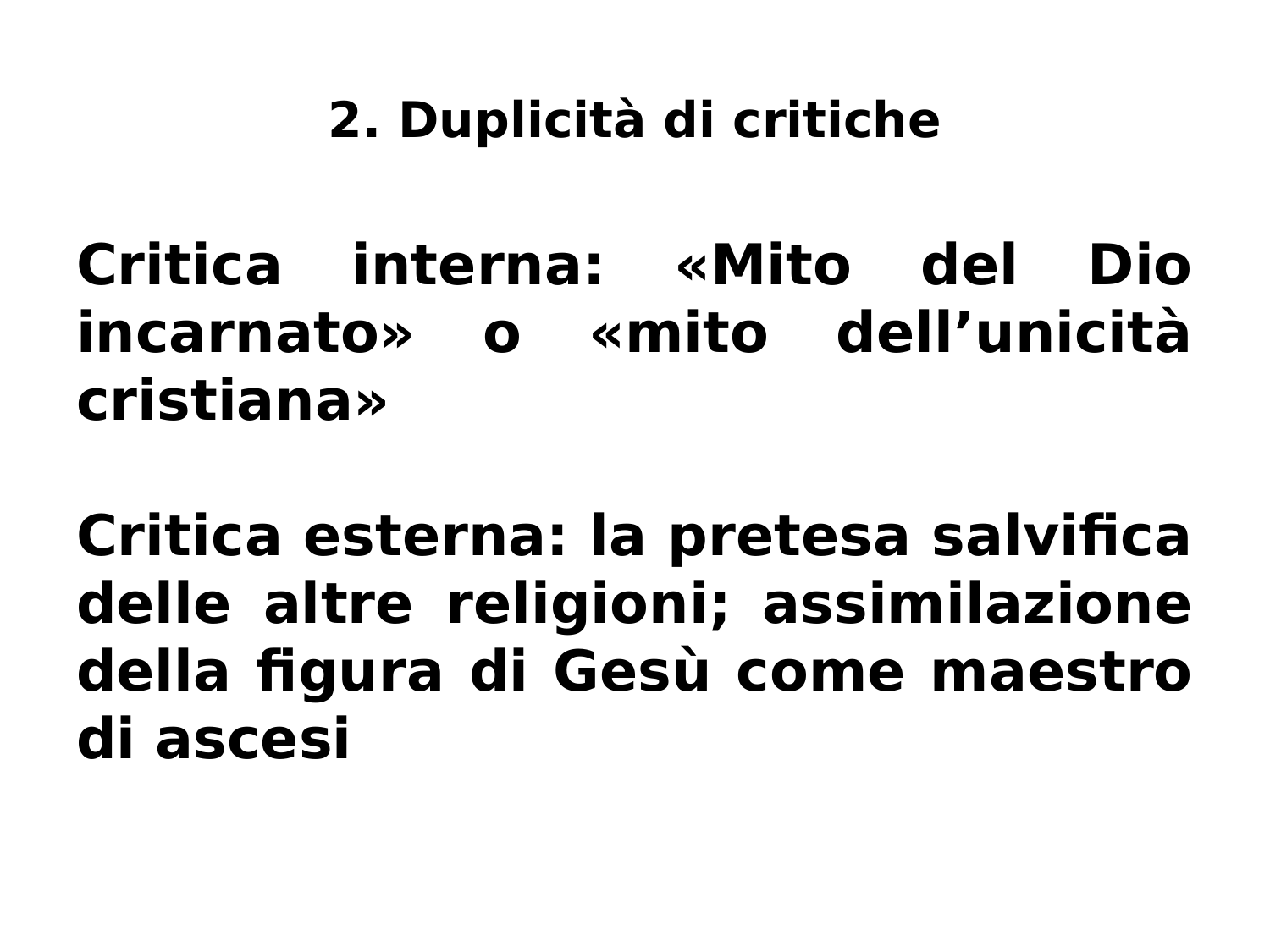

# 2. Duplicità di critiche
Critica interna: «Mito del Dio incarnato» o «mito dell’unicità cristiana»

Critica esterna: la pretesa salvifica delle altre religioni; assimilazione della figura di Gesù come maestro di ascesi